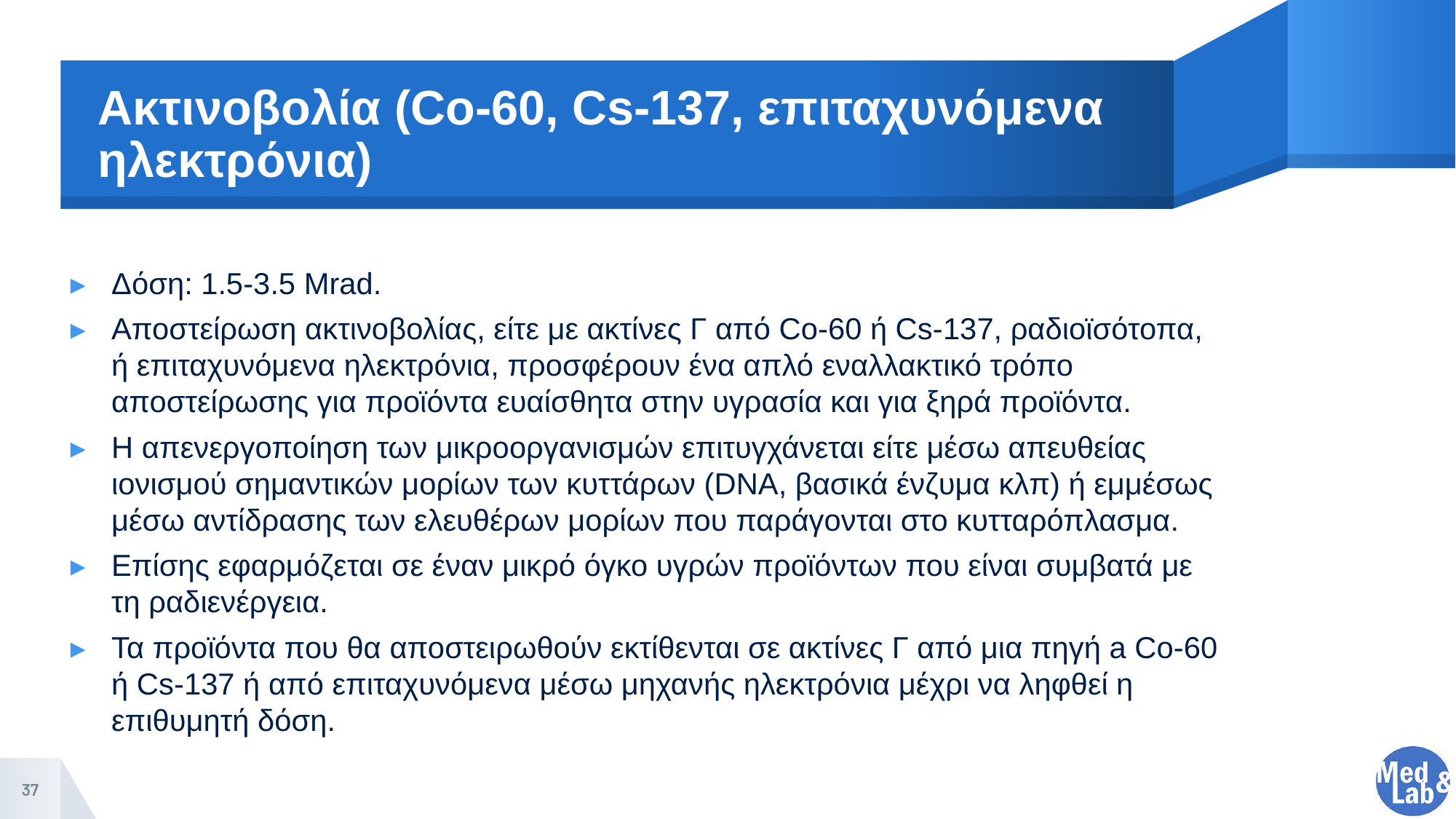

# Ακτινοβολία (Co-60, Cs-137, επιταχυνόμενα ηλεκτρόνια)
Δόση: 1.5-3.5 Mrad.
Αποστείρωση ακτινοβολίας, είτε με ακτίνες Γ από Co-60 ή Cs-137, ραδιοϊσότοπα, ή επιταχυνόμενα ηλεκτρόνια, προσφέρουν ένα απλό εναλλακτικό τρόπο αποστείρωσης για προϊόντα ευαίσθητα στην υγρασία και για ξηρά προϊόντα.
Η απενεργοποίηση των μικροοργανισμών επιτυγχάνεται είτε μέσω απευθείας ιονισμού σημαντικών μορίων των κυττάρων (DNA, βασικά ένζυμα κλπ) ή εμμέσως μέσω αντίδρασης των ελευθέρων μορίων που παράγονται στο κυτταρόπλασμα.
Επίσης εφαρμόζεται σε έναν μικρό όγκο υγρών προϊόντων που είναι συμβατά με τη ραδιενέργεια.
Τα προϊόντα που θα αποστειρωθούν εκτίθενται σε ακτίνες Γ από μια πηγή a Co-60 ή Cs-137 ή από επιταχυνόμενα μέσω μηχανής ηλεκτρόνια μέχρι να ληφθεί η επιθυμητή δόση.

37